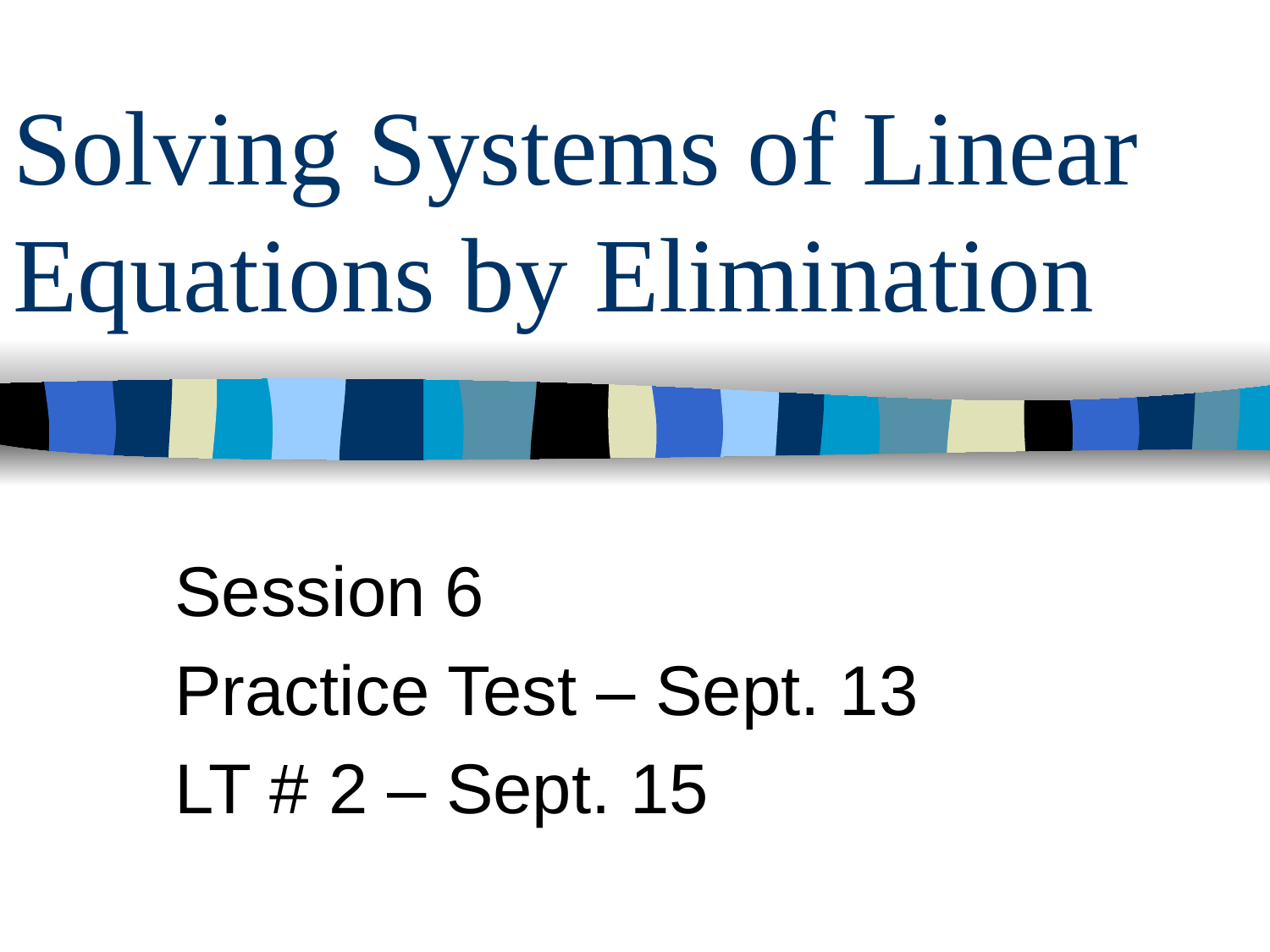

# Solving Systems of Linear Equations by Elimination
Session 6
Practice Test – Sept. 13
LT # 2 – Sept. 15